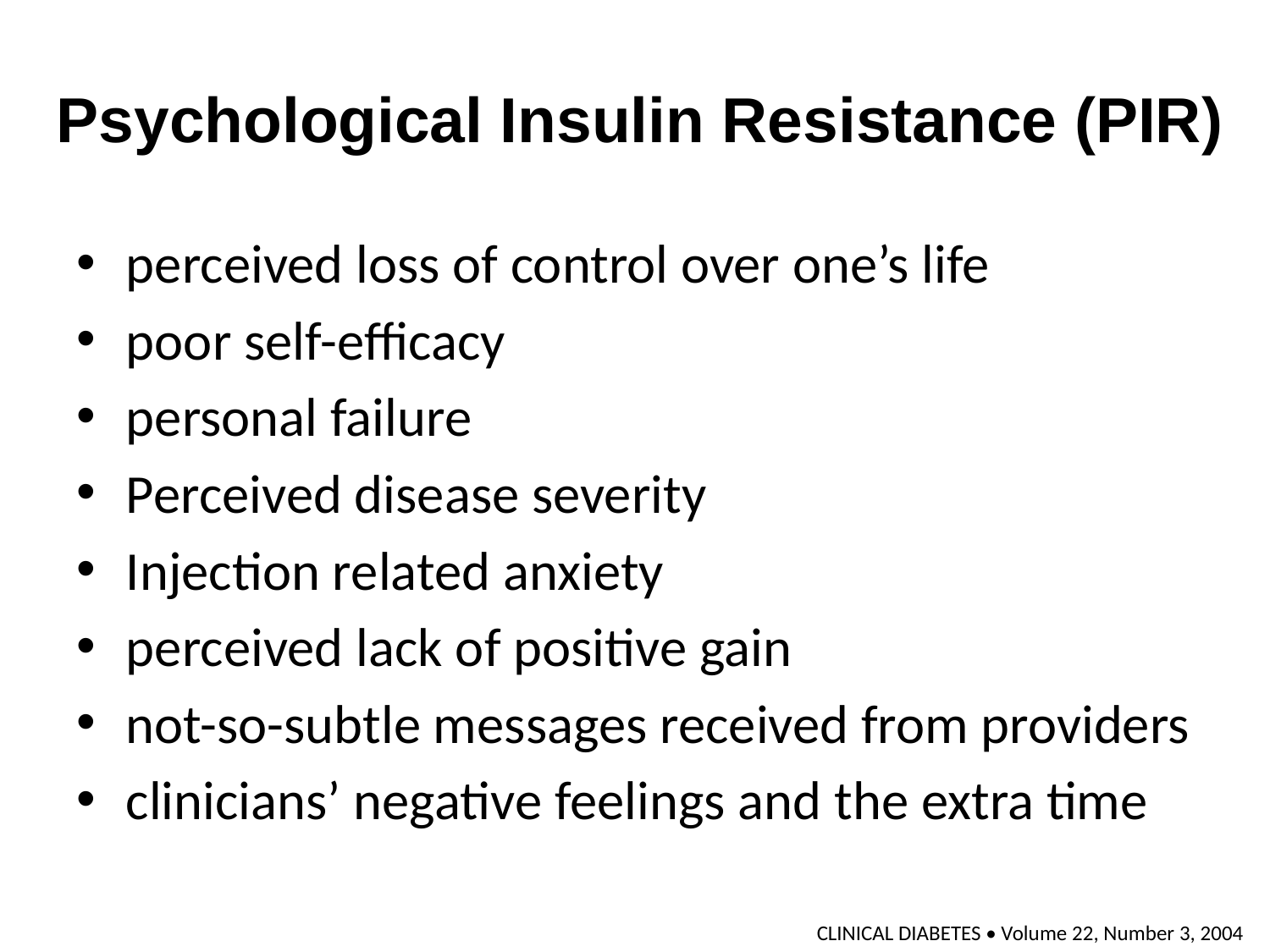

# Psychological Insulin Resistance (PIR)
perceived loss of control over one’s life
poor self-efficacy
personal failure
Perceived disease severity
Injection related anxiety
perceived lack of positive gain
not-so-subtle messages received from providers
clinicians’ negative feelings and the extra time
CLINICAL DIABETES • Volume 22, Number 3, 2004